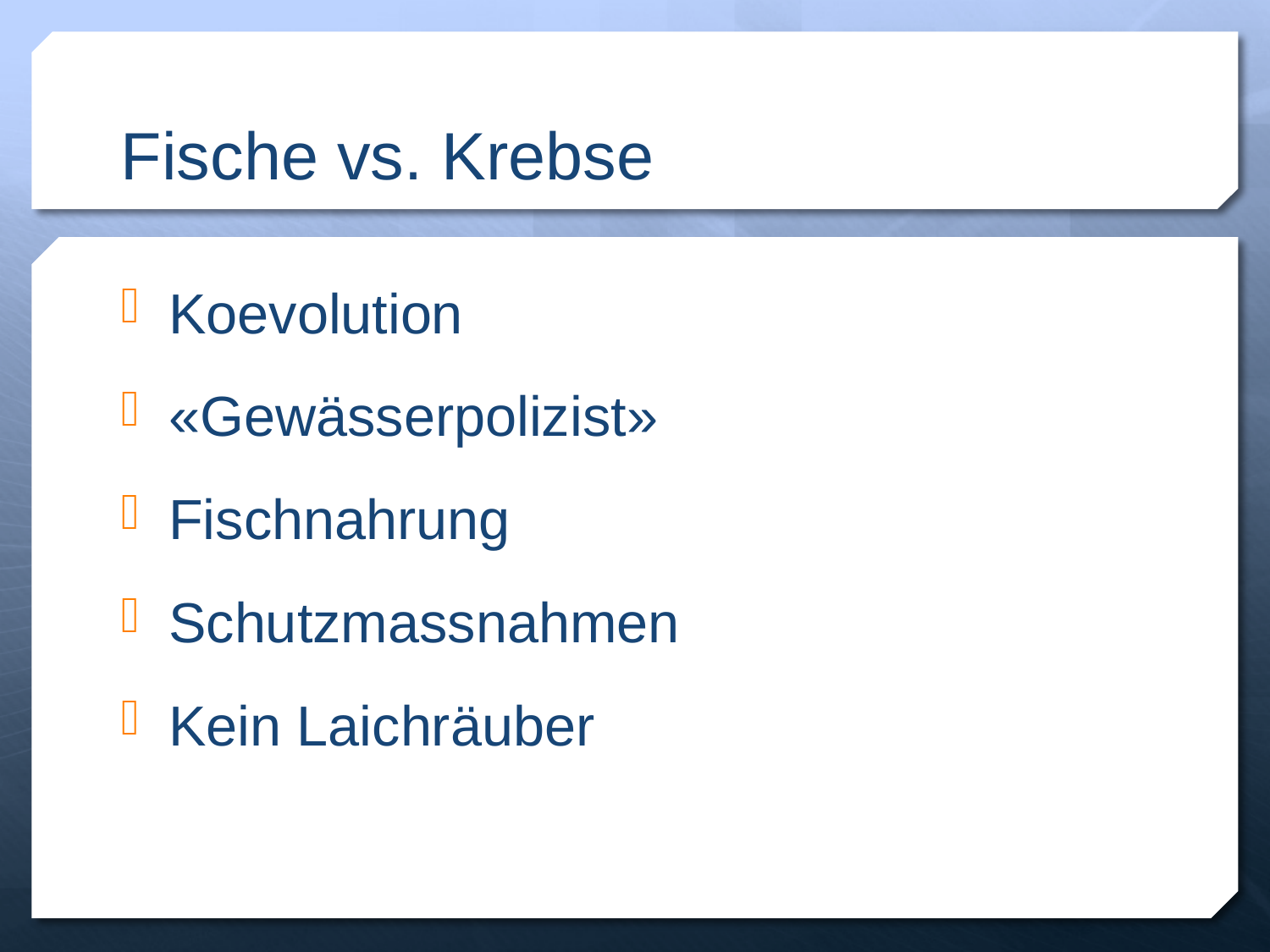

# Fische vs. Krebse
Koevolution
«Gewässerpolizist»
Fischnahrung
Schutzmassnahmen
Kein Laichräuber